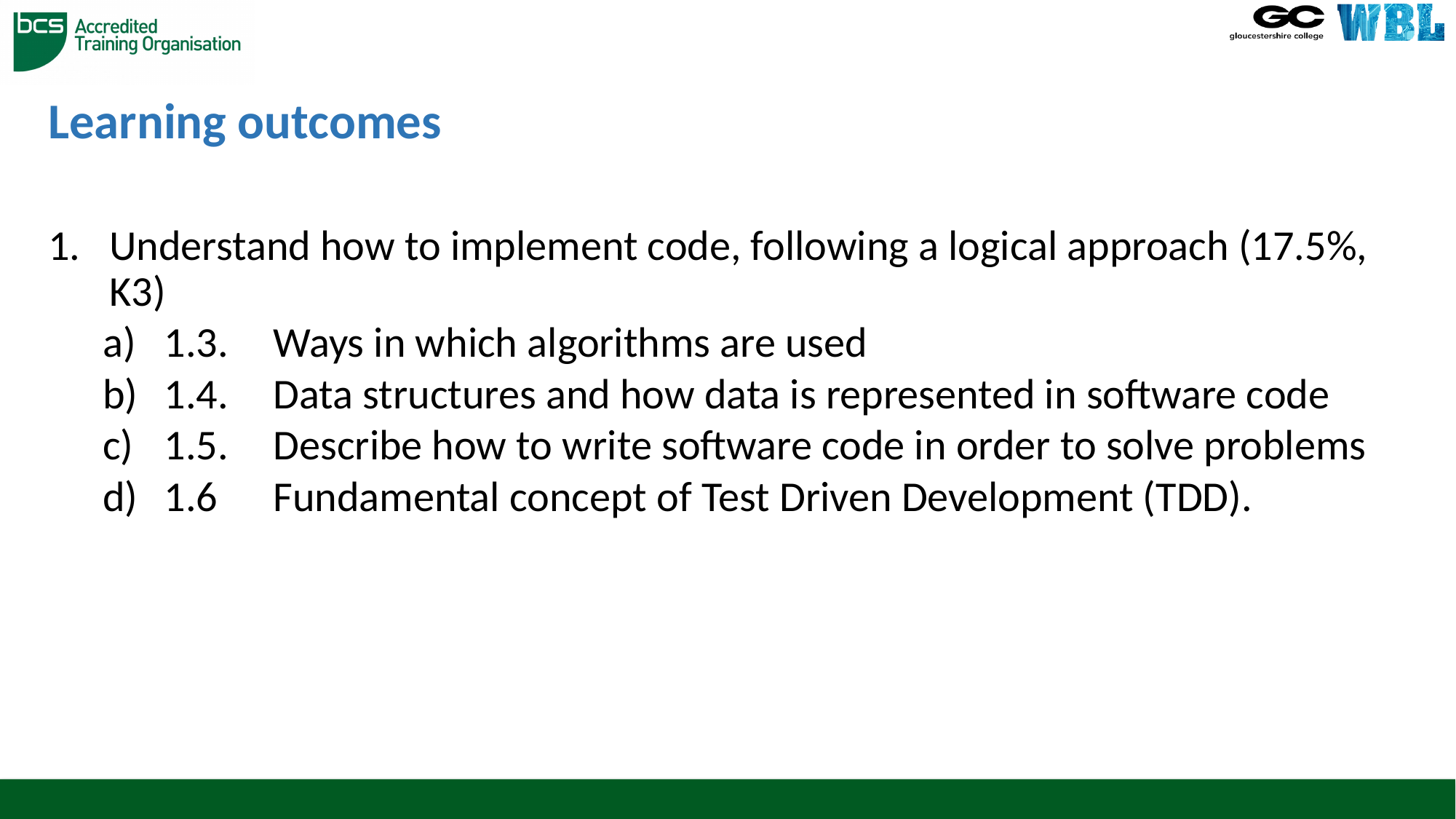

# Learning outcomes
Understand how to implement code, following a logical approach (17.5%, K3)
1.3.	Ways in which algorithms are used
1.4. 	Data structures and how data is represented in software code
1.5.	Describe how to write software code in order to solve problems
1.6	Fundamental concept of Test Driven Development (TDD).